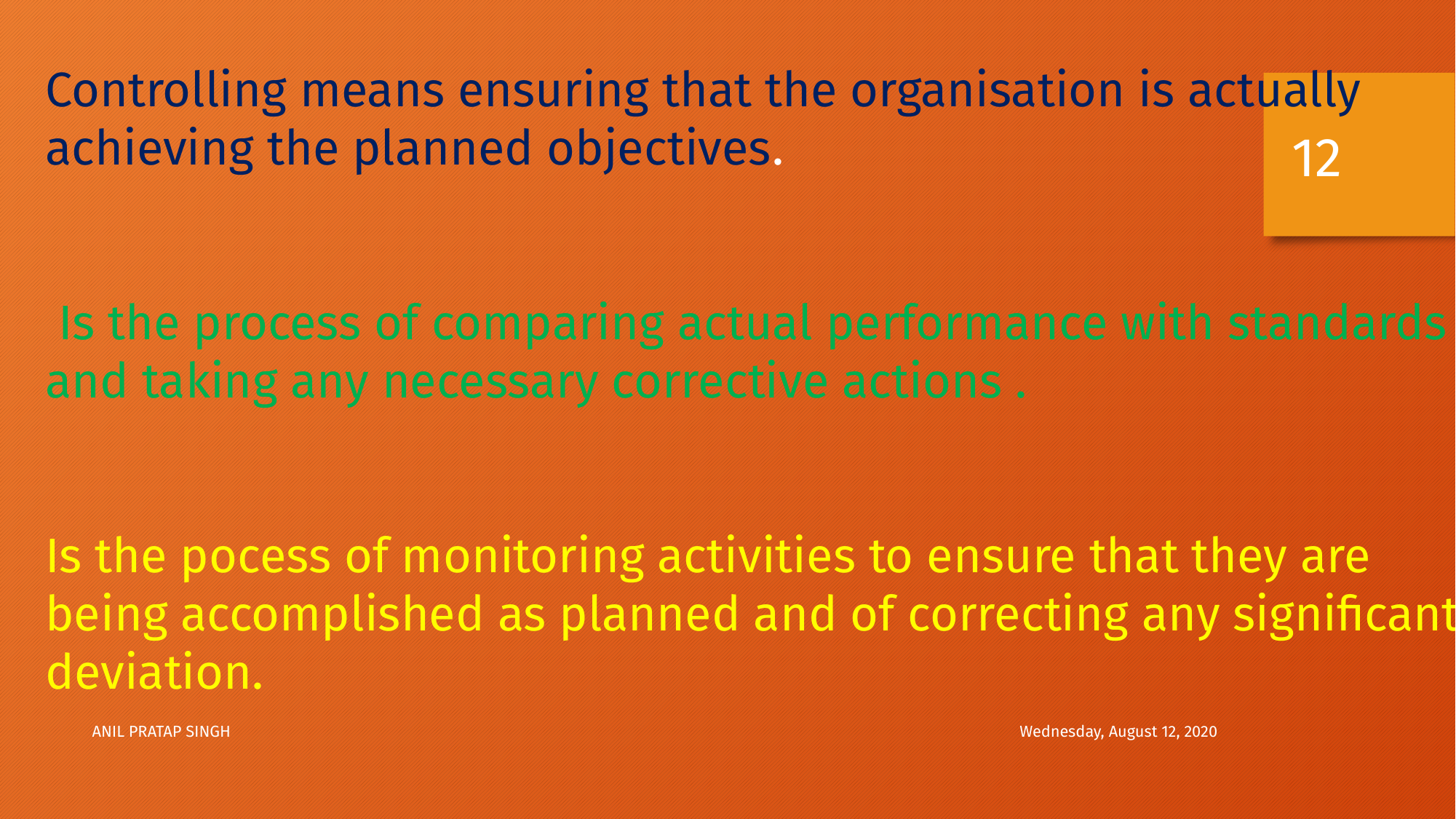

Controlling means ensuring that the organisation is actually achieving the planned objectives.

 Is the process of comparing actual performance with standards and taking any necessary corrective actions .

Is the pocess of monitoring activities to ensure that they are being accomplished as planned and of correcting any significant deviation.
12
Wednesday, August 12, 2020
ANIL PRATAP SINGH